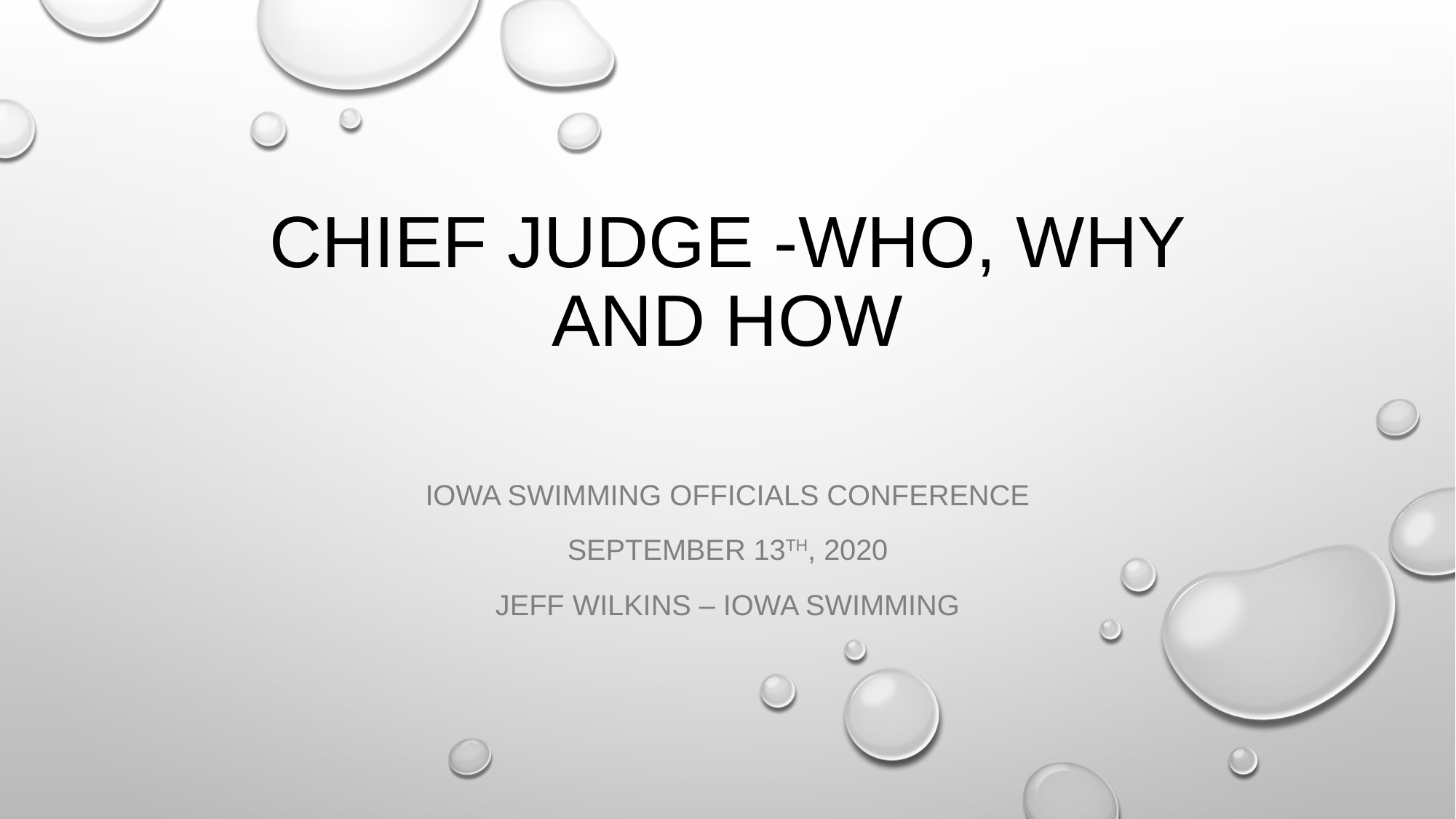

# CHIEF JUDGE -WHO, WHY AND HOW
Iowa swimming officials conference
September 13th, 2020
Jeff Wilkins – Iowa Swimming